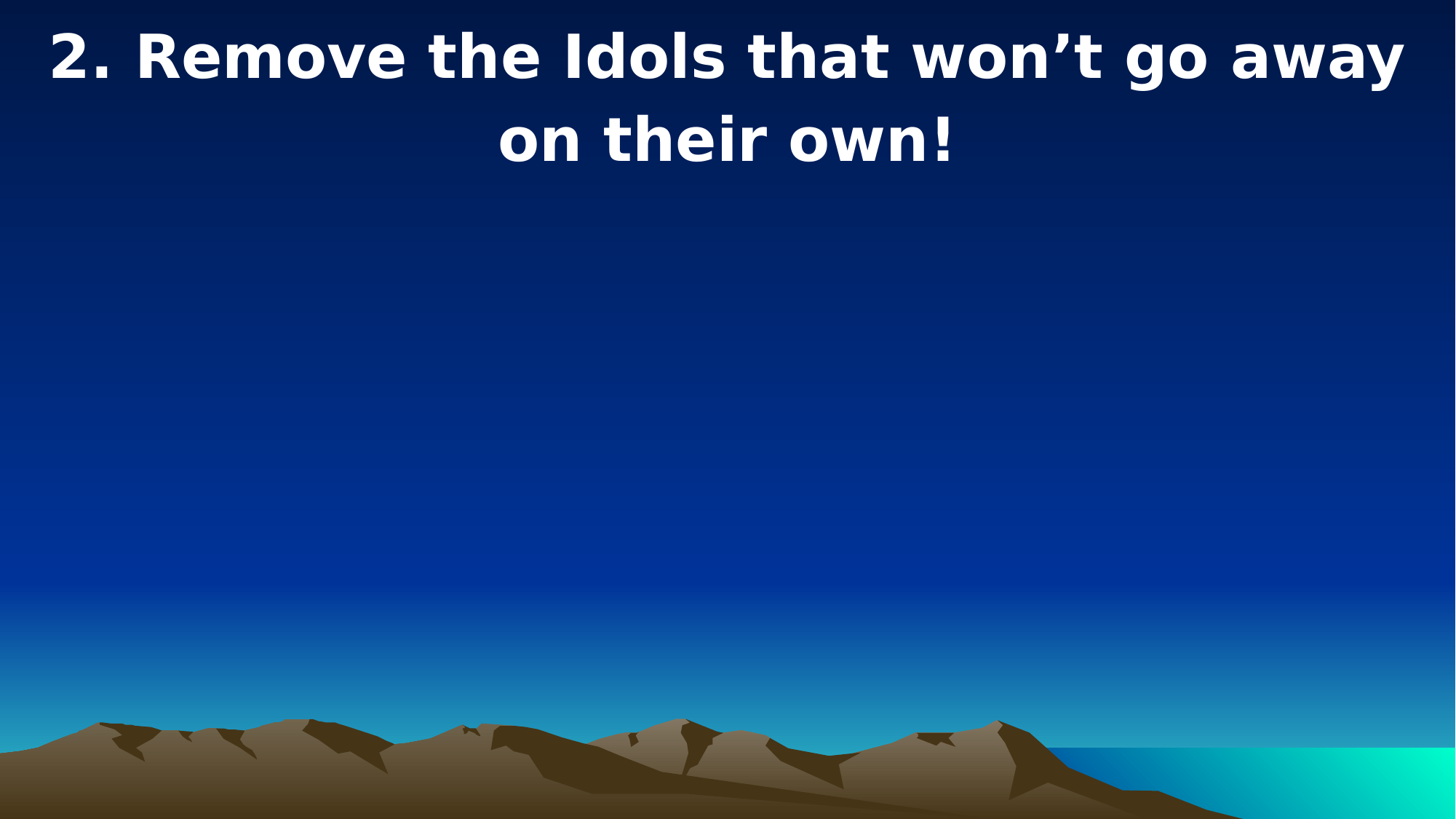

2. Remove the Idols that won’t go away on their own!